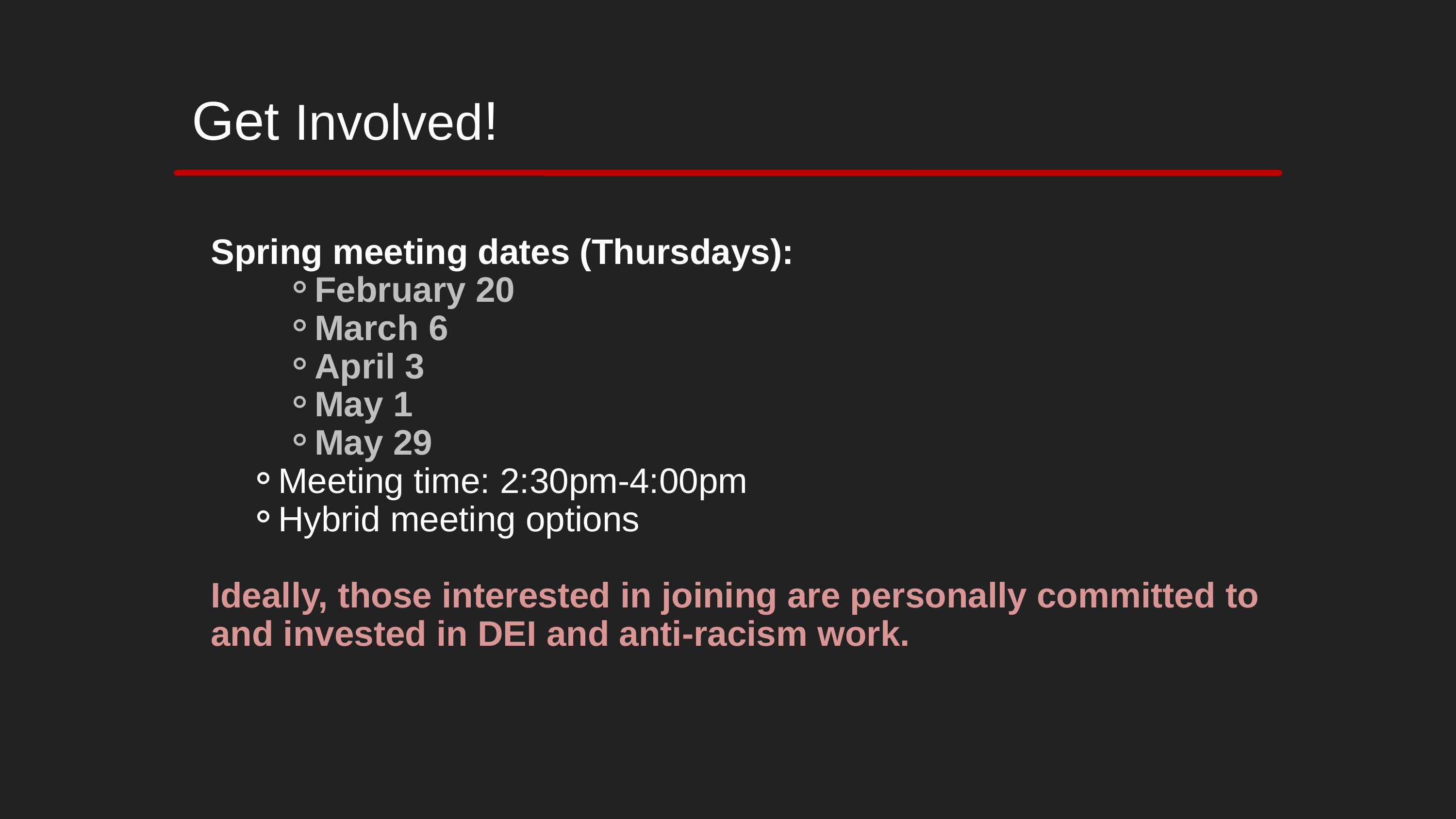

Get Involved!

Spring meeting dates (Thursdays):
February 20
March 6
April 3
May 1
May 29
Meeting time: 2:30pm-4:00pm
Hybrid meeting options

Ideally, those interested in joining are personally committed to and invested in DEI and anti-racism work.